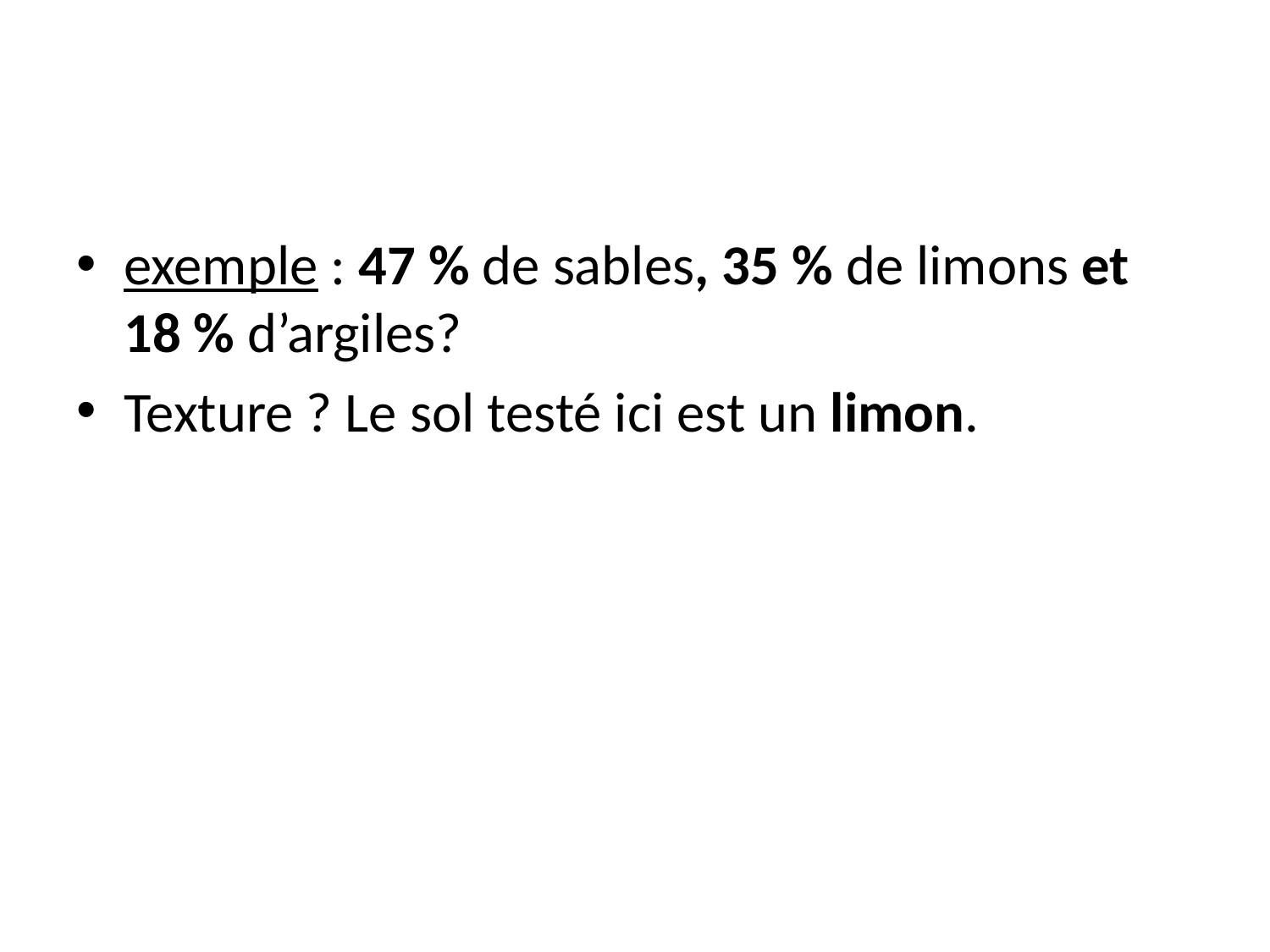

#
exemple : 47 % de sables, 35 % de limons et 18 % d’argiles?
Texture ? Le sol testé ici est un limon.